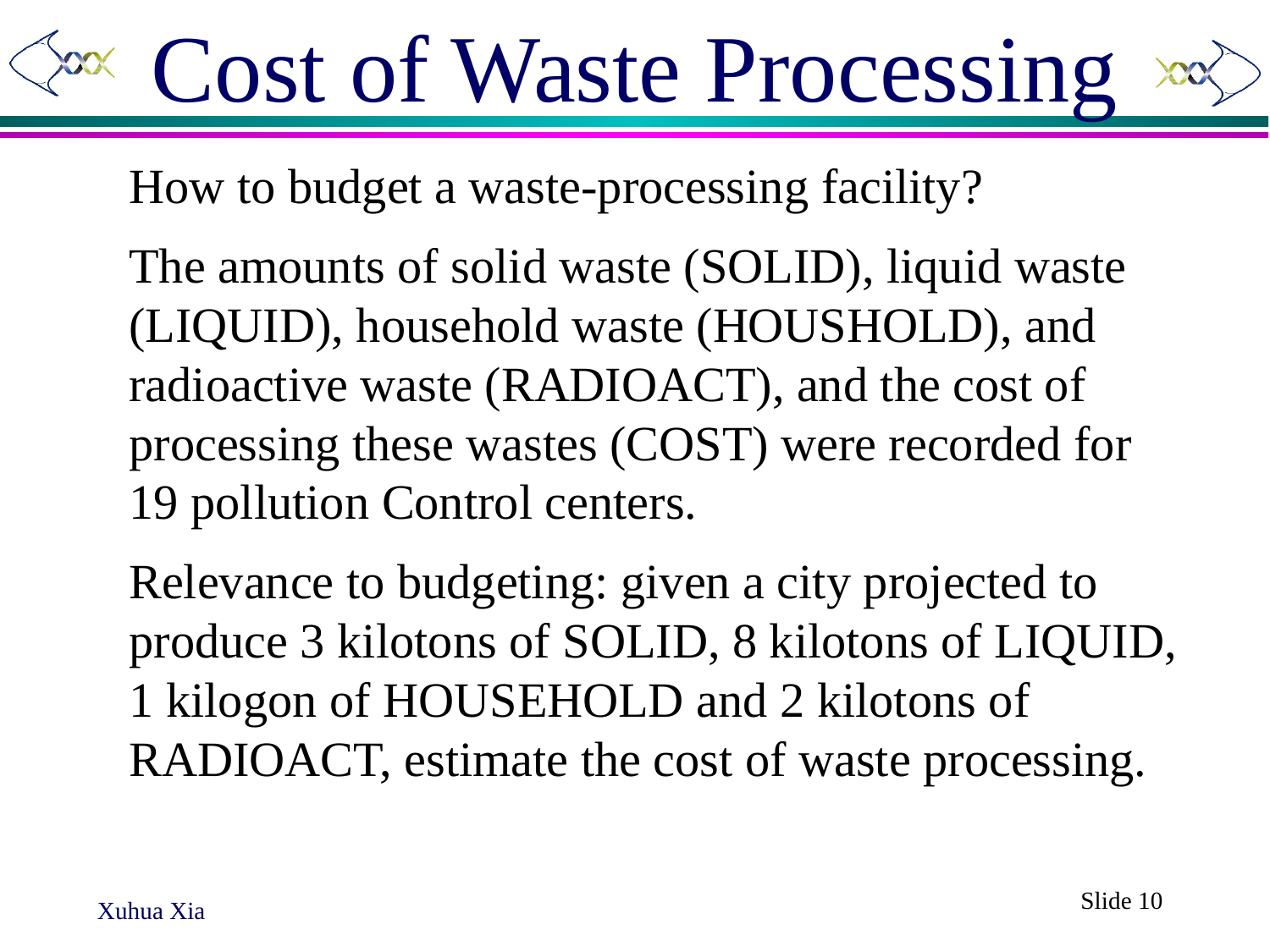

# Cost of Waste Processing
How to budget a waste-processing facility?
The amounts of solid waste (SOLID), liquid waste (LIQUID), household waste (HOUSHOLD), and radioactive waste (RADIOACT), and the cost of processing these wastes (COST) were recorded for 19 pollution Control centers.
Relevance to budgeting: given a city projected to produce 3 kilotons of SOLID, 8 kilotons of LIQUID, 1 kilogon of HOUSEHOLD and 2 kilotons of RADIOACT, estimate the cost of waste processing.
Slide 10
Xuhua Xia